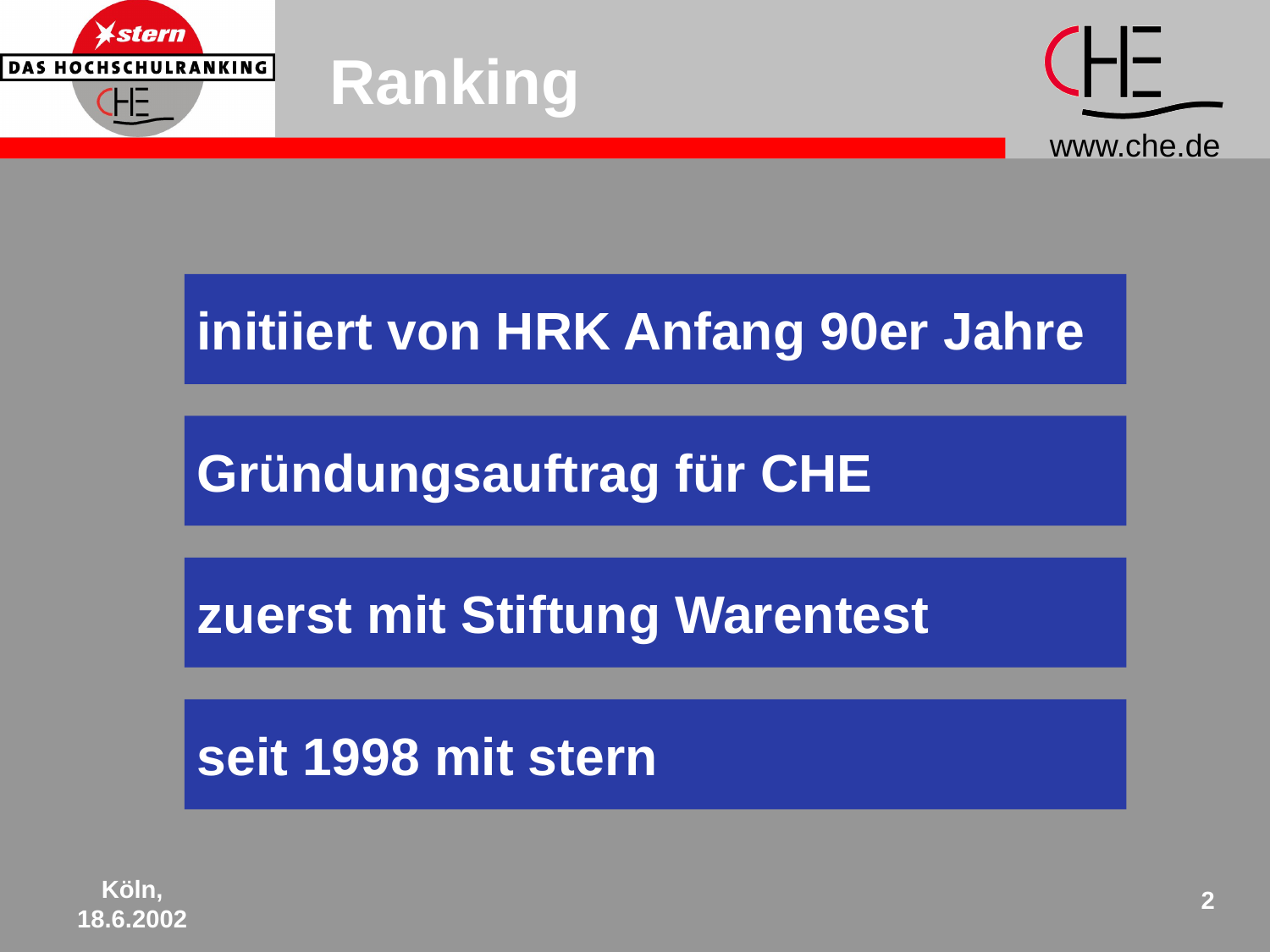

Ranking
initiiert von HRK Anfang 90er Jahre
Gründungsauftrag für CHE
zuerst mit Stiftung Warentest
seit 1998 mit stern
Köln,
18.6.2002
2